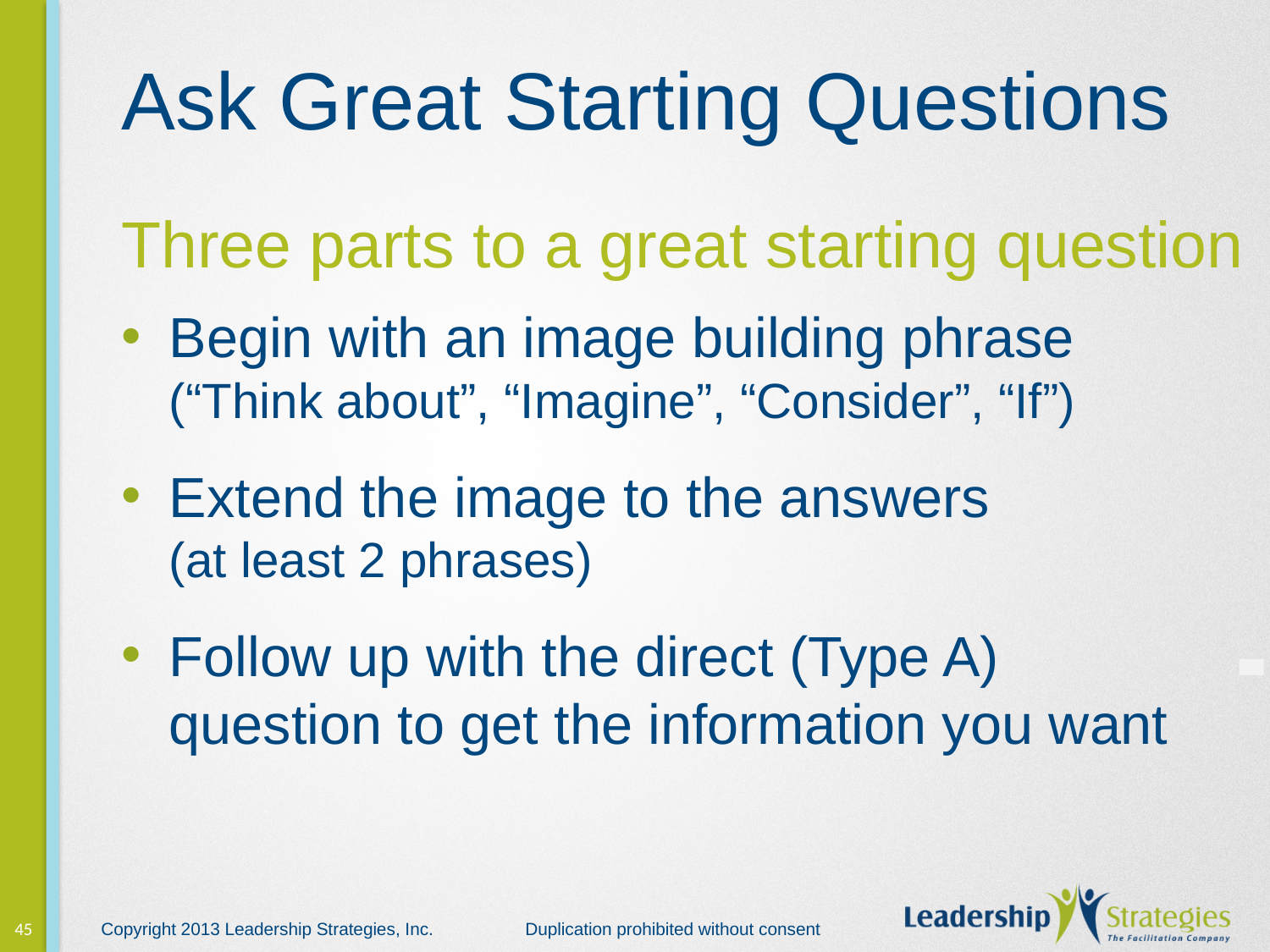

# Ask Great Starting Questions
Three parts to a great starting question
Begin with an image building phrase
(“Think about”, “Imagine”, “Consider”, “If”)
Extend the image to the answers
(at least 2 phrases)
Follow up with the direct (Type A) question to get the information you want
-
45